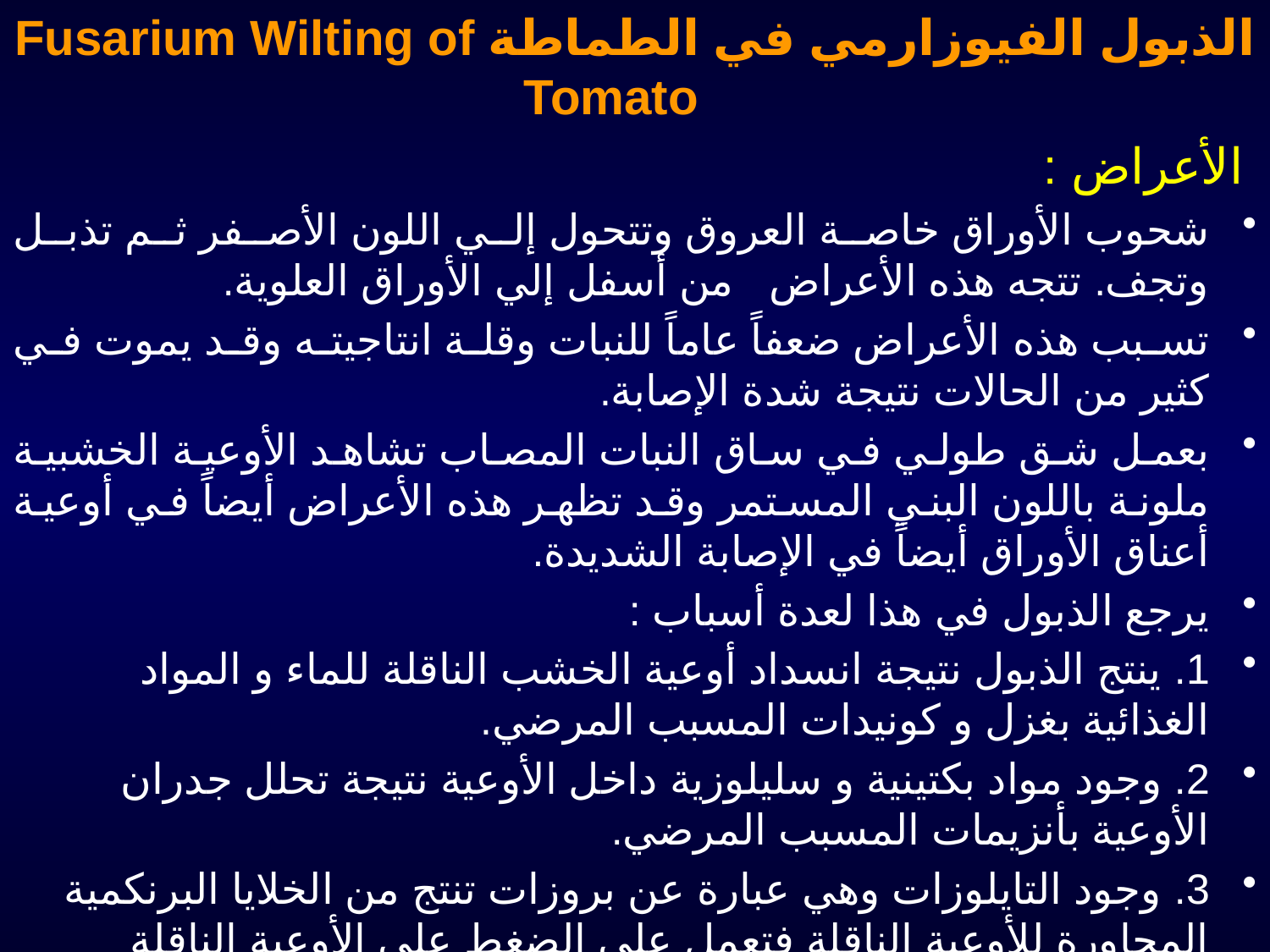

# الذبول الفيوزارمي في الطماطة Fusarium Wilting of Tomato
 الأعراض :
شحوب الأوراق خاصة العروق وتتحول إلي اللون الأصفر ثم تذبل وتجف. تتجه هذه الأعراض   من أسفل إلي الأوراق العلوية.
تسبب هذه الأعراض ضعفاً عاماً للنبات وقلة انتاجيته وقد يموت في كثير من الحالات نتيجة شدة الإصابة.
بعمل شق طولي في ساق النبات المصاب تشاهد الأوعية الخشبية ملونة باللون البني المستمر وقد تظهر هذه الأعراض أيضاً في أوعية أعناق الأوراق أيضاً في الإصابة الشديدة.
يرجع الذبول في هذا لعدة أسباب :
1. ينتج الذبول نتيجة انسداد أوعية الخشب الناقلة للماء و المواد الغذائية بغزل و كونيدات المسبب المرضي.
2. وجود مواد بكتينية و سليلوزية داخل الأوعية نتيجة تحلل جدران الأوعية بأنزيمات المسبب المرضي.
3. وجود التايلوزات وهي عبارة عن بروزات تنتج من الخلايا البرنكمية المجاورة للأوعية الناقلة فتعمل على الضغط على الأوعية الناقلة مسببة إغلاقها.